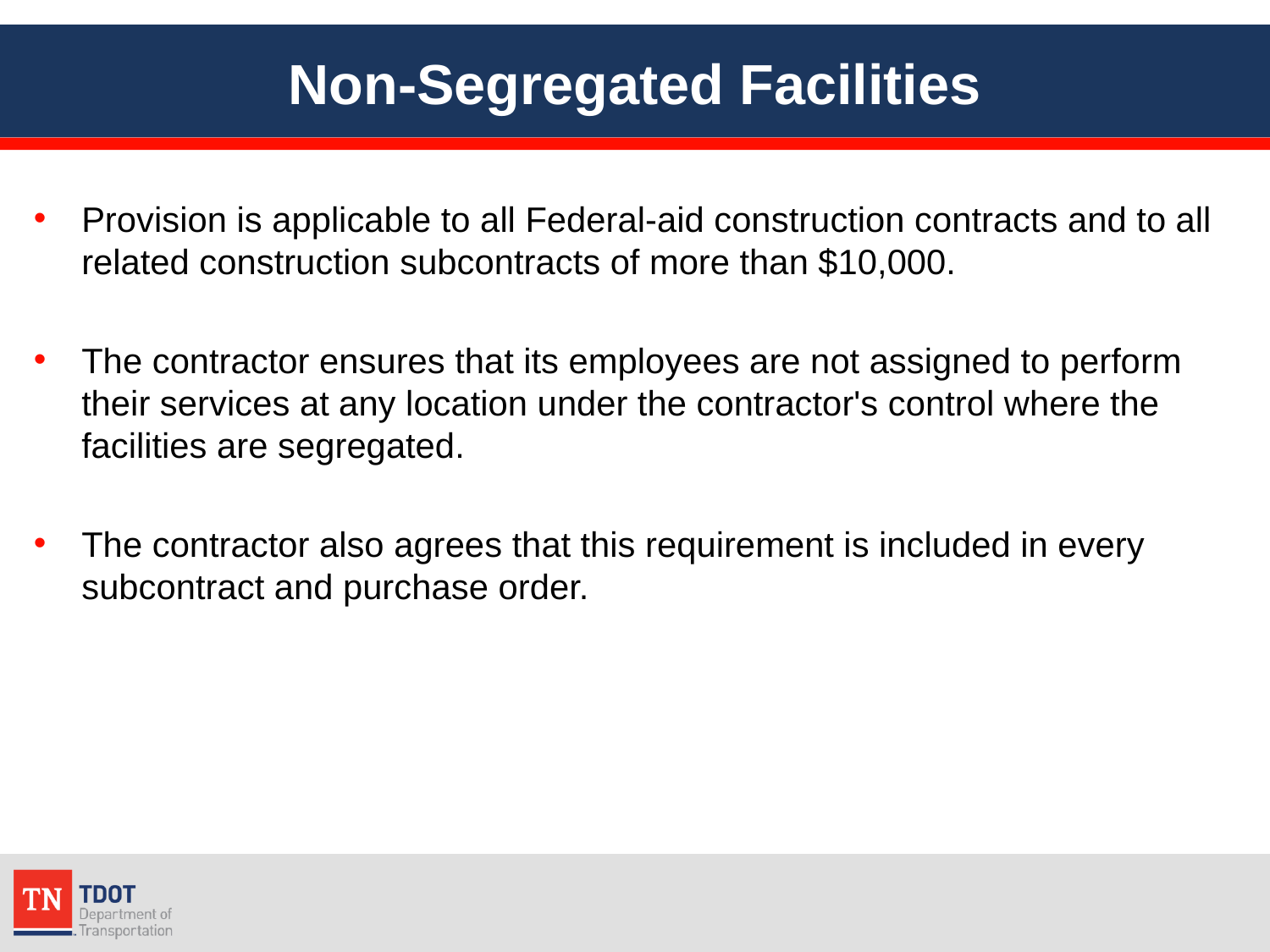

# Non-Segregated Facilities
Provision is applicable to all Federal-aid construction contracts and to all related construction subcontracts of more than $10,000.

The contractor ensures that its employees are not assigned to perform their services at any location under the contractor's control where the facilities are segregated.

The contractor also agrees that this requirement is included in every subcontract and purchase order.